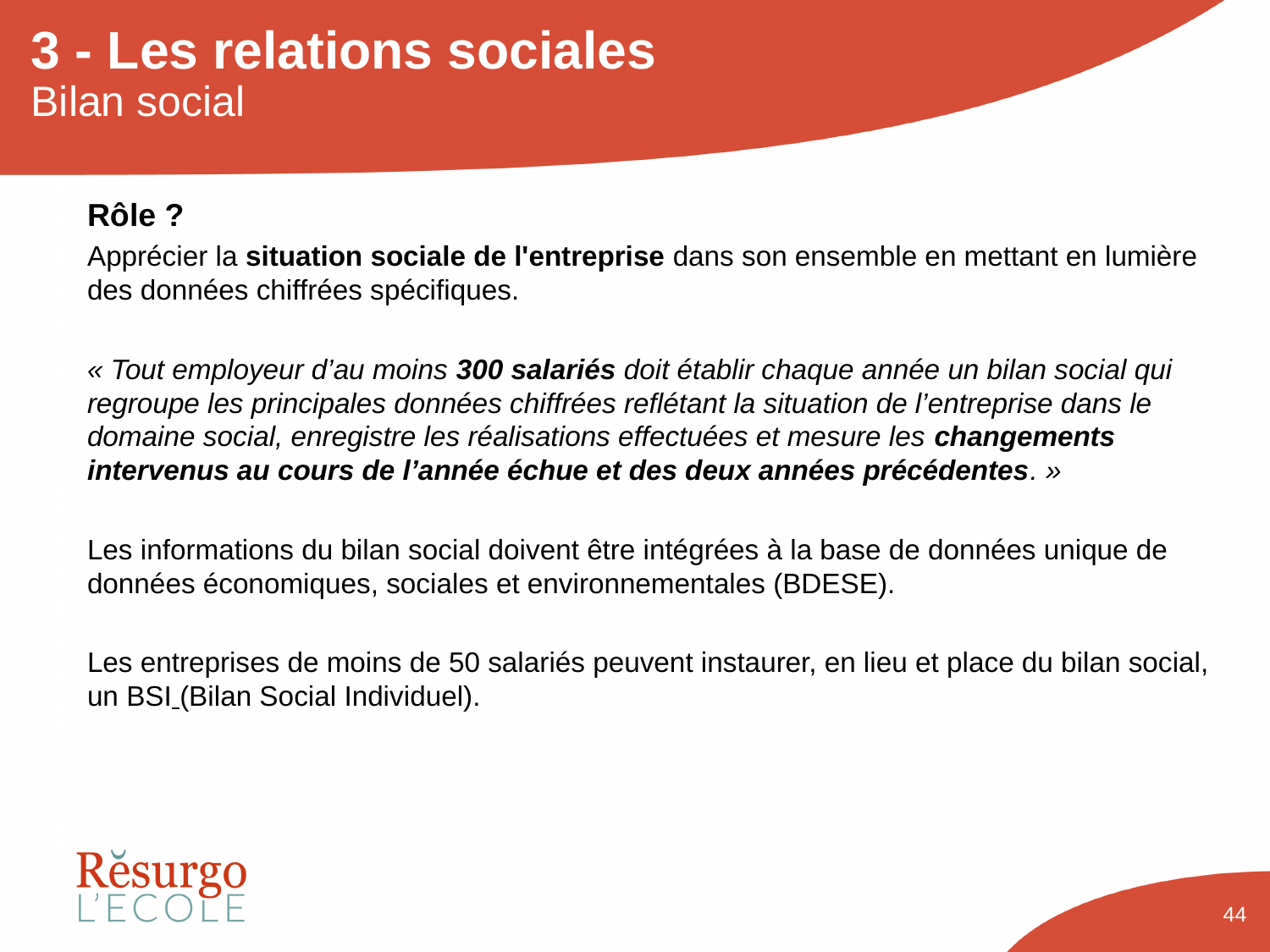

3 - Les relations sociales
Bilan social

#
Rôle ?
Apprécier la situation sociale de l'entreprise dans son ensemble en mettant en lumière des données chiffrées spécifiques.

« Tout employeur d’au moins 300 salariés doit établir chaque année un bilan social qui regroupe les principales données chiffrées reflétant la situation de l’entreprise dans le domaine social, enregistre les réalisations effectuées et mesure les changements intervenus au cours de l’année échue et des deux années précédentes. »

Les informations du bilan social doivent être intégrées à la base de données unique de données économiques, sociales et environnementales (BDESE).

Les entreprises de moins de 50 salariés peuvent instaurer, en lieu et place du bilan social, un BSI (Bilan Social Individuel).
44